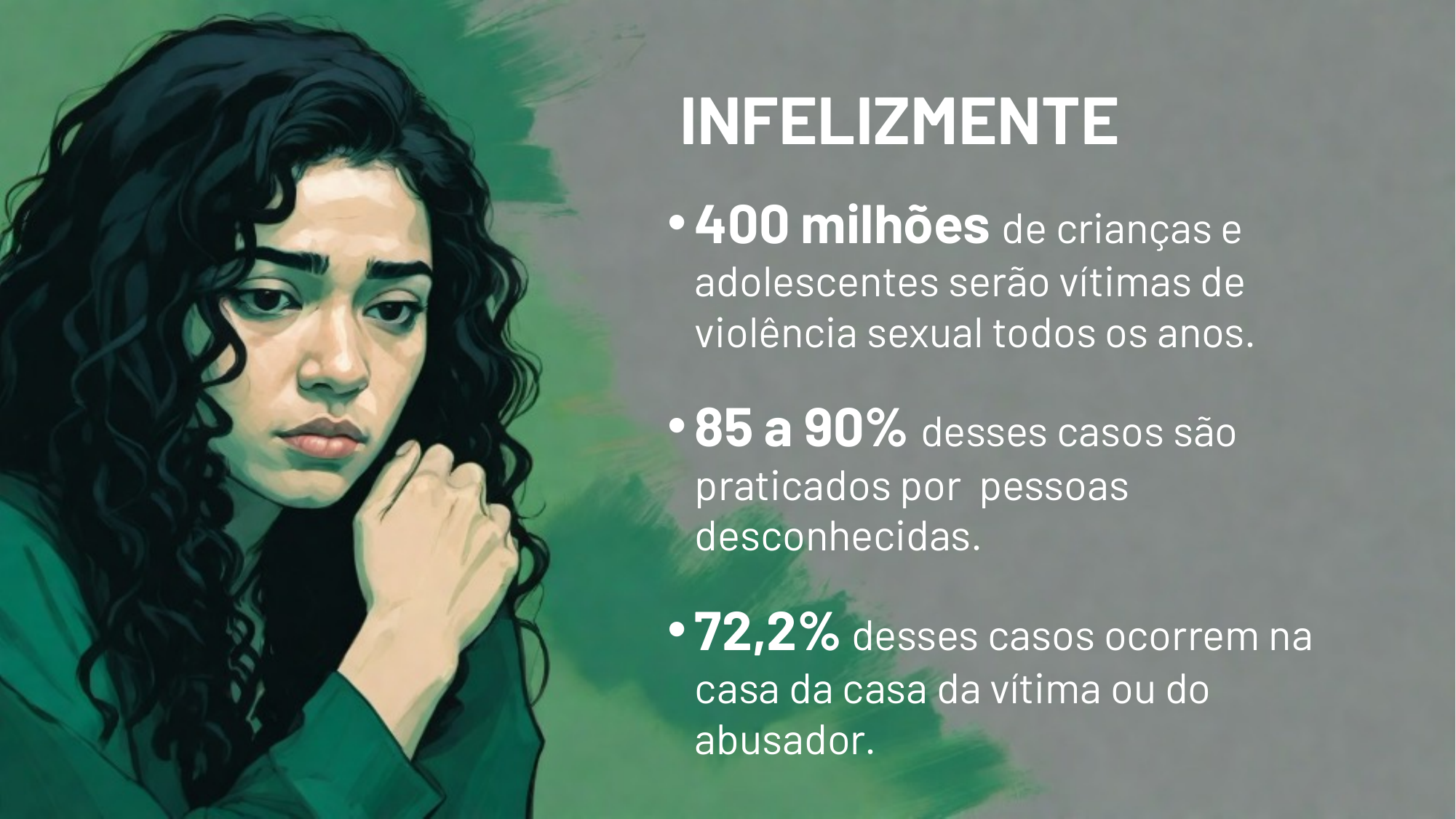

# INFELIZMENTE
400 milhões de crianças e adolescentes serão vítimas de violência sexual todos os anos.
85 a 90% desses casos são praticados por  pessoas desconhecidas.
72,2% desses casos ocorrem na casa da casa da vítima ou do abusador.